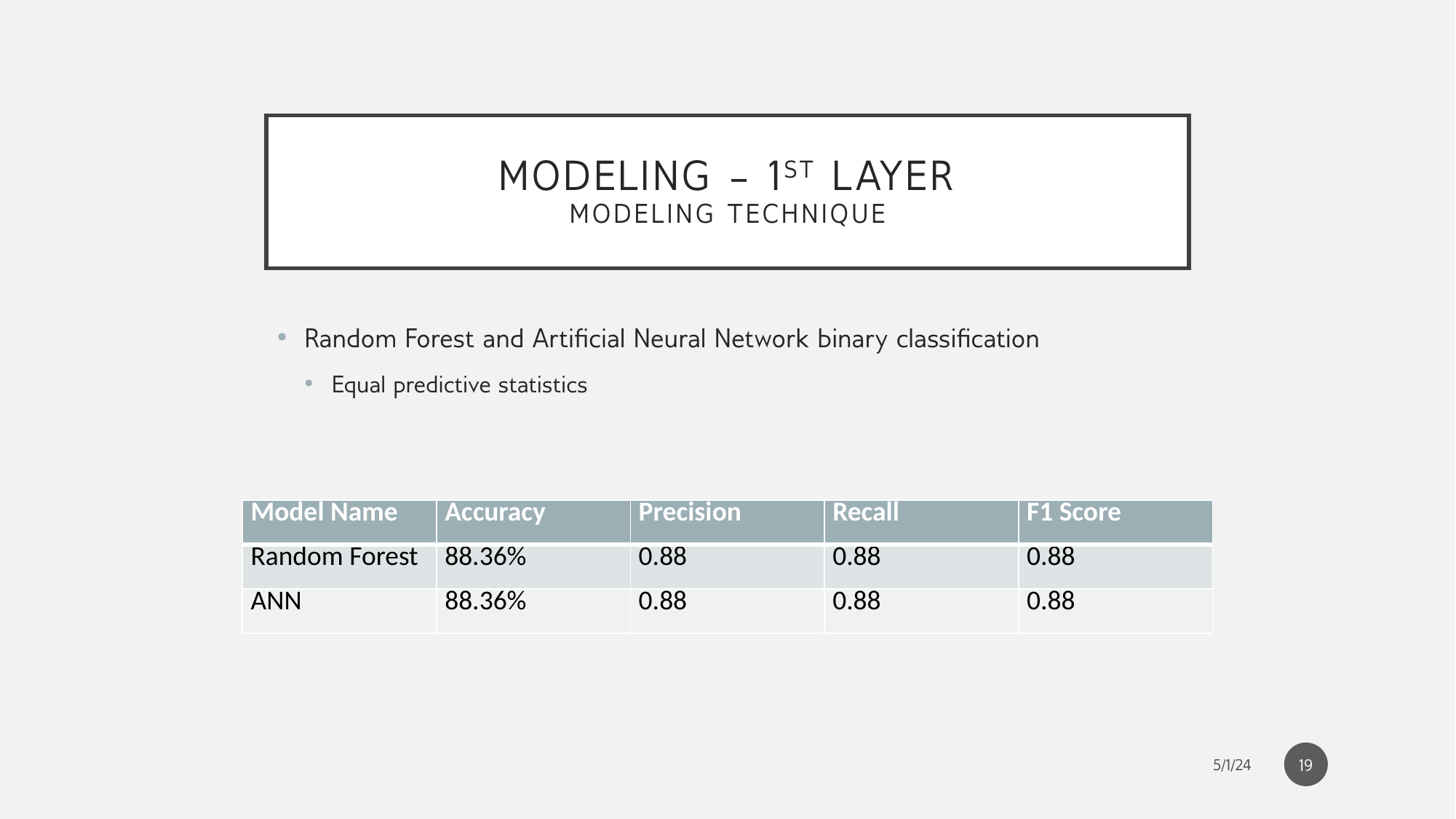

# Modeling – 1st Layer Modeling Technique
Random Forest and Artificial Neural Network binary classification
Equal predictive statistics
| Model Name | Accuracy | Precision | Recall | F1 Score |
| --- | --- | --- | --- | --- |
| Random Forest | 88.36% | 0.88 | 0.88 | 0.88 |
| ANN | 88.36% | 0.88 | 0.88 | 0.88 |
19
5/1/24